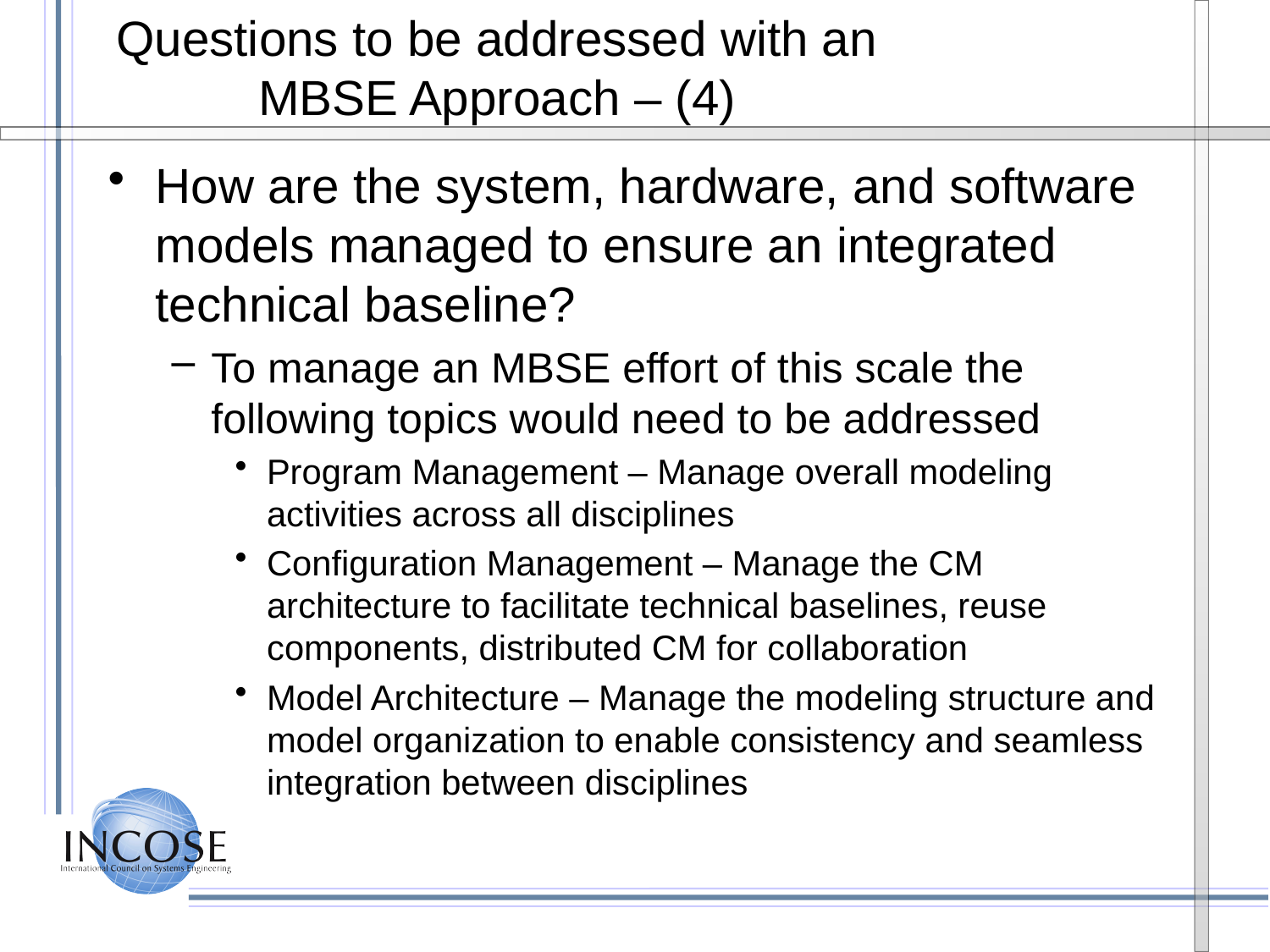

# Questions to be addressed with an MBSE Approach – (4)
How are the system, hardware, and software models managed to ensure an integrated technical baseline?
To manage an MBSE effort of this scale the following topics would need to be addressed
Program Management – Manage overall modeling activities across all disciplines
Configuration Management – Manage the CM architecture to facilitate technical baselines, reuse components, distributed CM for collaboration
Model Architecture – Manage the modeling structure and model organization to enable consistency and seamless integration between disciplines